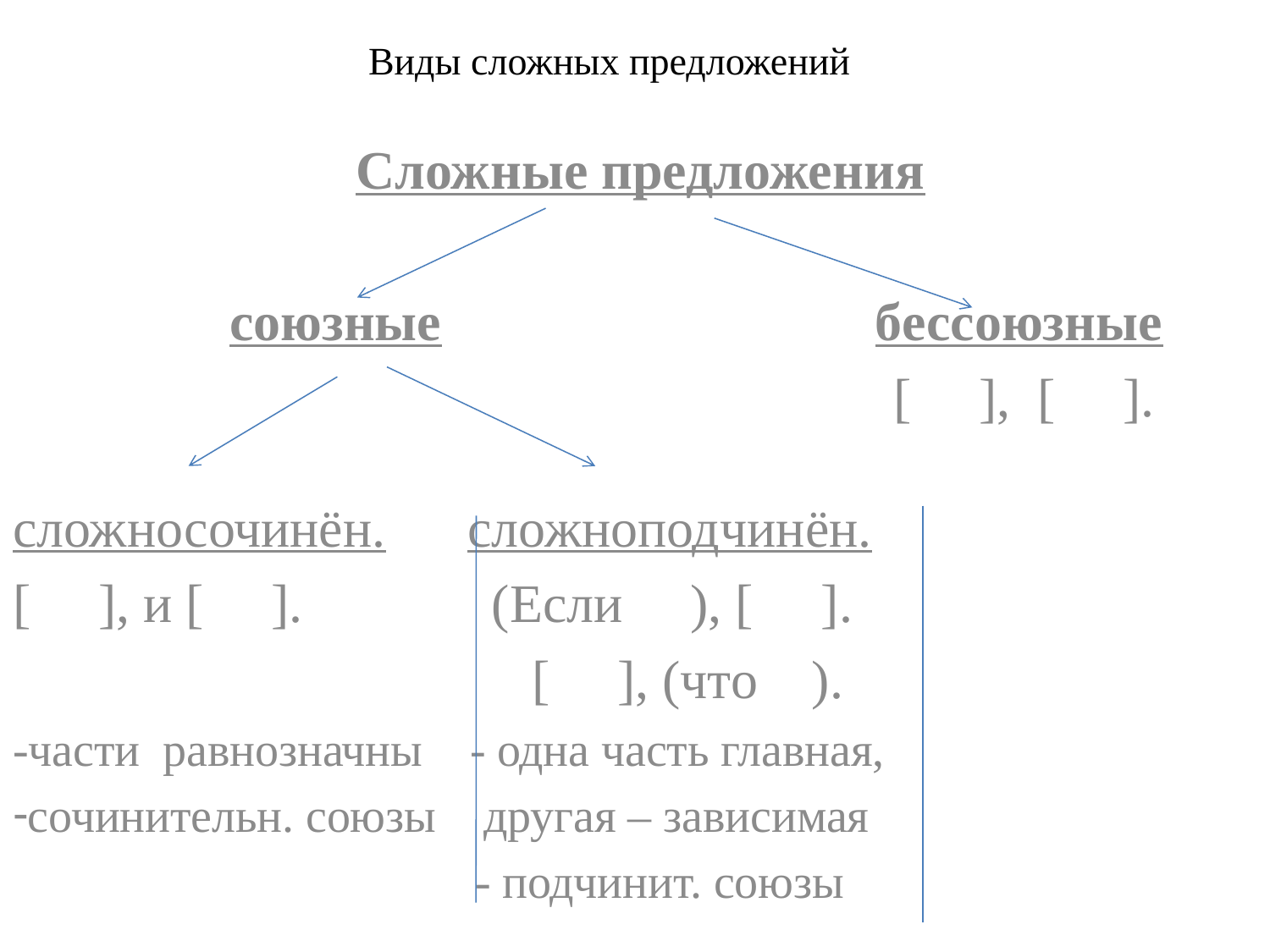

# Виды сложных предложений
   Сложные предложения

                союзные                                бессоюзные
                                                                 [     ],  [     ].                                                                                 сложносочинён.      сложноподчинён.
[     ], и [     ].              (Если     ), [     ].
          [     ], (что    ).
-части  равнозначны    - одна часть главная,
сочинительн. союзы    другая – зависимая
                                       - подчинит. союзы